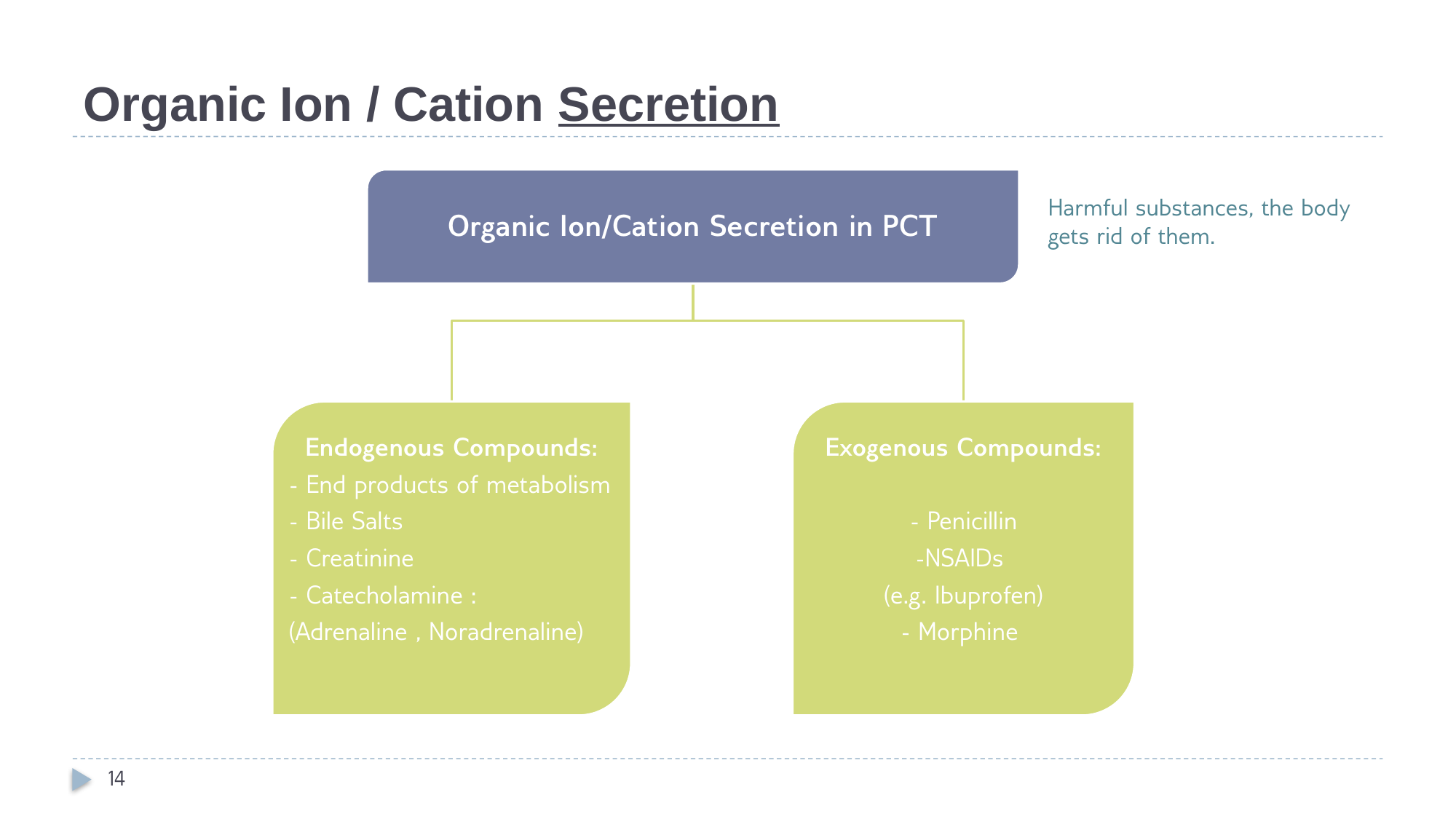

# Organic Ion / Cation Secretion
Organic Ion/Cation Secretion in PCT
Endogenous Compounds:
- End products of metabolism
- Bile Salts
- Creatinine
- Catecholamine :
(Adrenaline , Noradrenaline)

Exogenous Compounds:

- Penicillin
-NSAIDs
(e.g. Ibuprofen)
- Morphine

Harmful substances, the body gets rid of them.
14